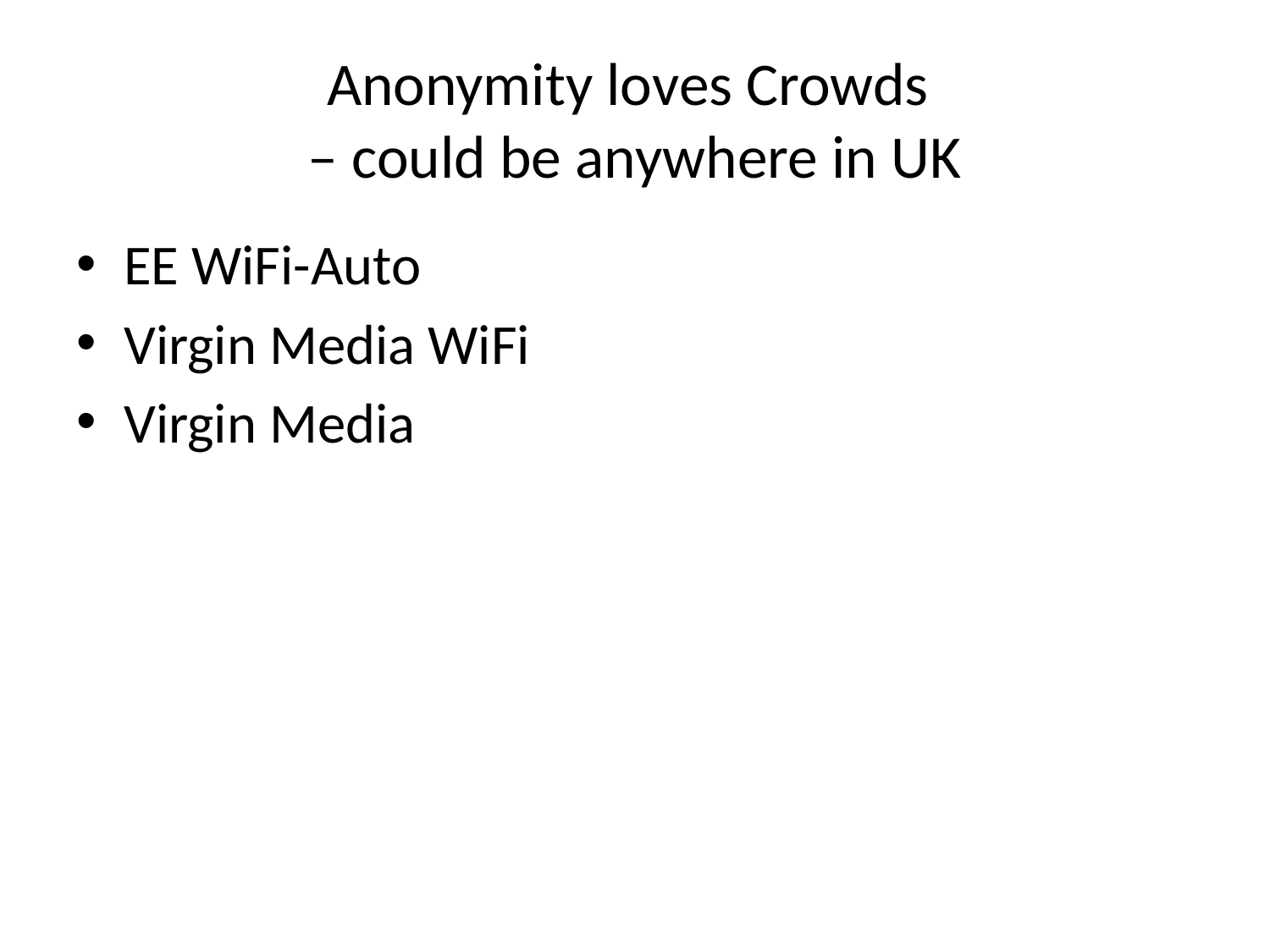

# Anonymity loves Crowds – could be anywhere in UK
EE WiFi-Auto
Virgin Media WiFi
Virgin Media